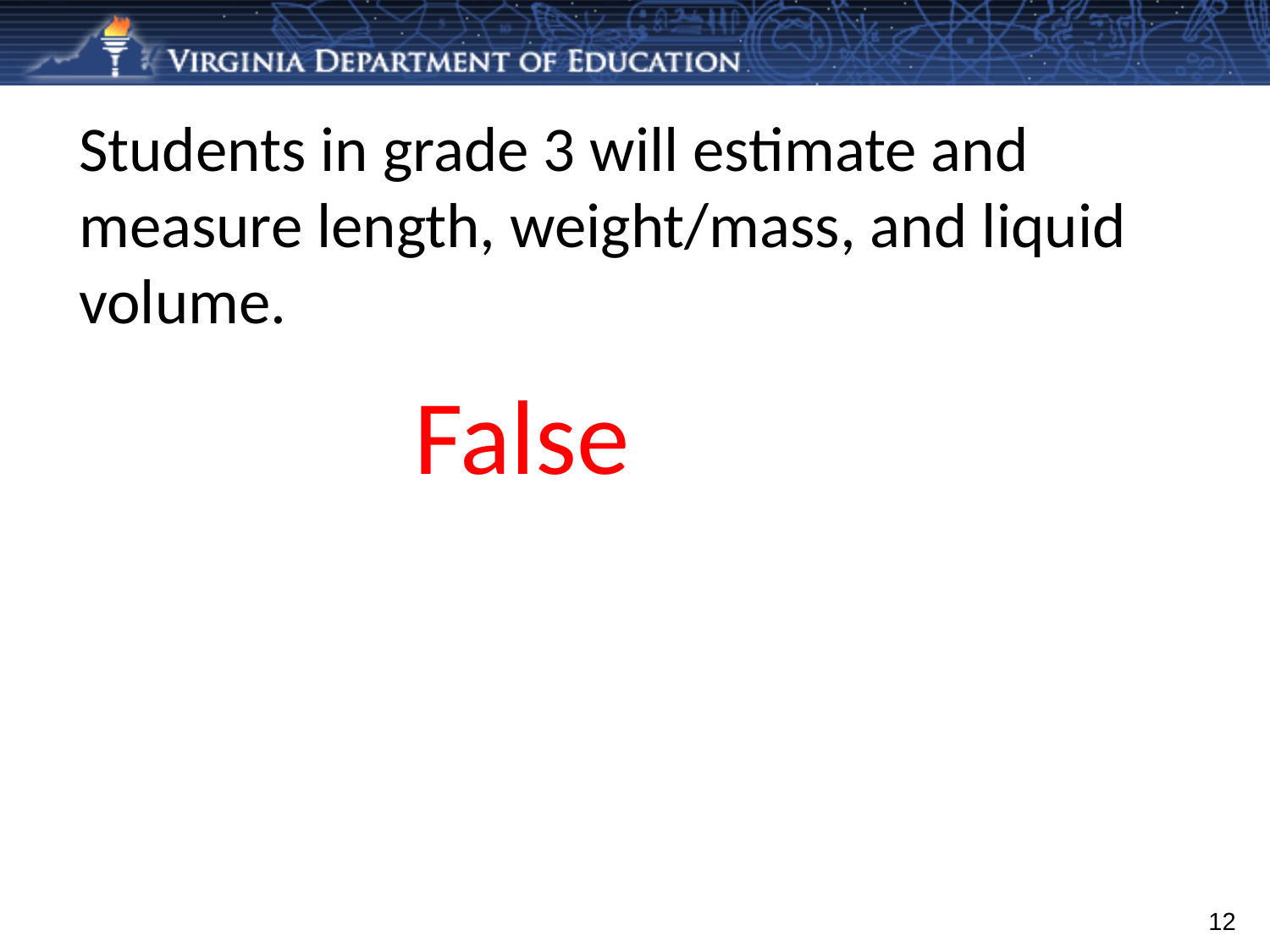

# Students in grade 3 will estimate and measure length, weight/mass, and liquid volume.
False
12